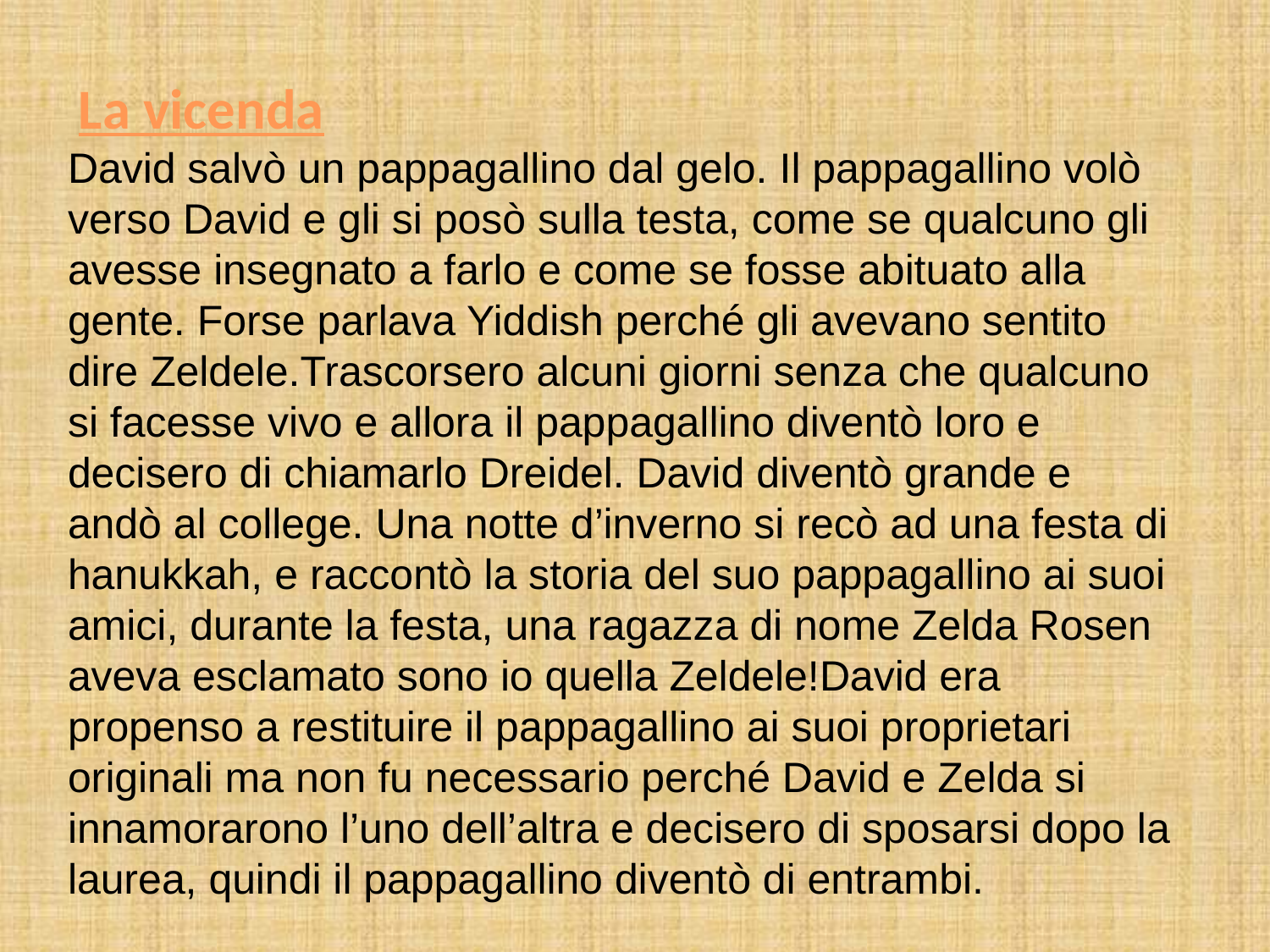

La vicenda
David salvò un pappagallino dal gelo. Il pappagallino volò verso David e gli si posò sulla testa, come se qualcuno gli avesse insegnato a farlo e come se fosse abituato alla gente. Forse parlava Yiddish perché gli avevano sentito dire Zeldele.Trascorsero alcuni giorni senza che qualcuno si facesse vivo e allora il pappagallino diventò loro e decisero di chiamarlo Dreidel. David diventò grande e andò al college. Una notte d’inverno si recò ad una festa di hanukkah, e raccontò la storia del suo pappagallino ai suoi amici, durante la festa, una ragazza di nome Zelda Rosen aveva esclamato sono io quella Zeldele!David era propenso a restituire il pappagallino ai suoi proprietari originali ma non fu necessario perché David e Zelda si innamorarono l’uno dell’altra e decisero di sposarsi dopo la laurea, quindi il pappagallino diventò di entrambi.